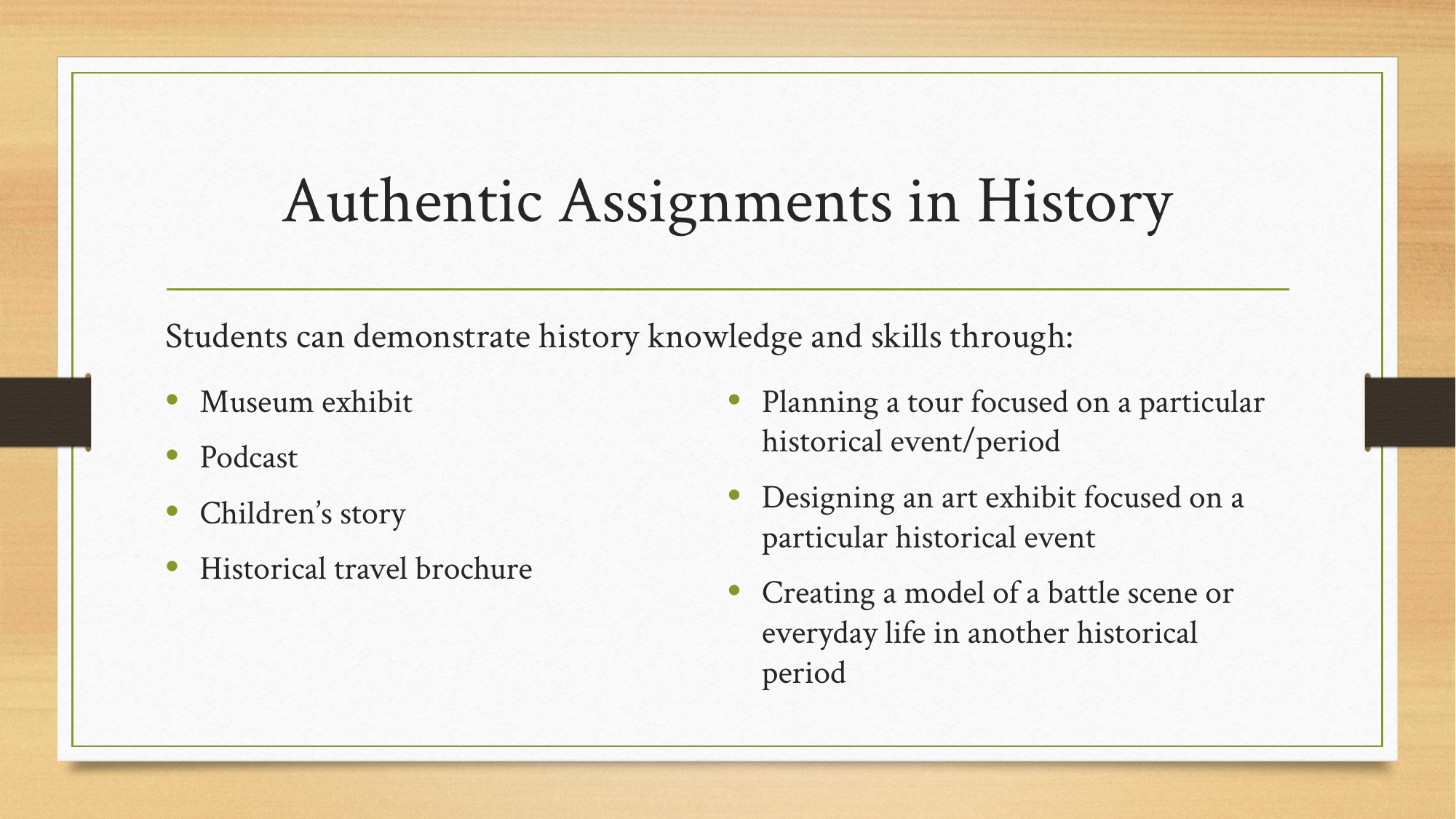

# Authentic Assignments in History
Students can demonstrate history knowledge and skills through:

Museum exhibit
Podcast
Children’s story
Historical travel brochure

Planning a tour focused on a particular historical event/period
Designing an art exhibit focused on a particular historical event
Creating a model of a battle scene or everyday life in another historical period